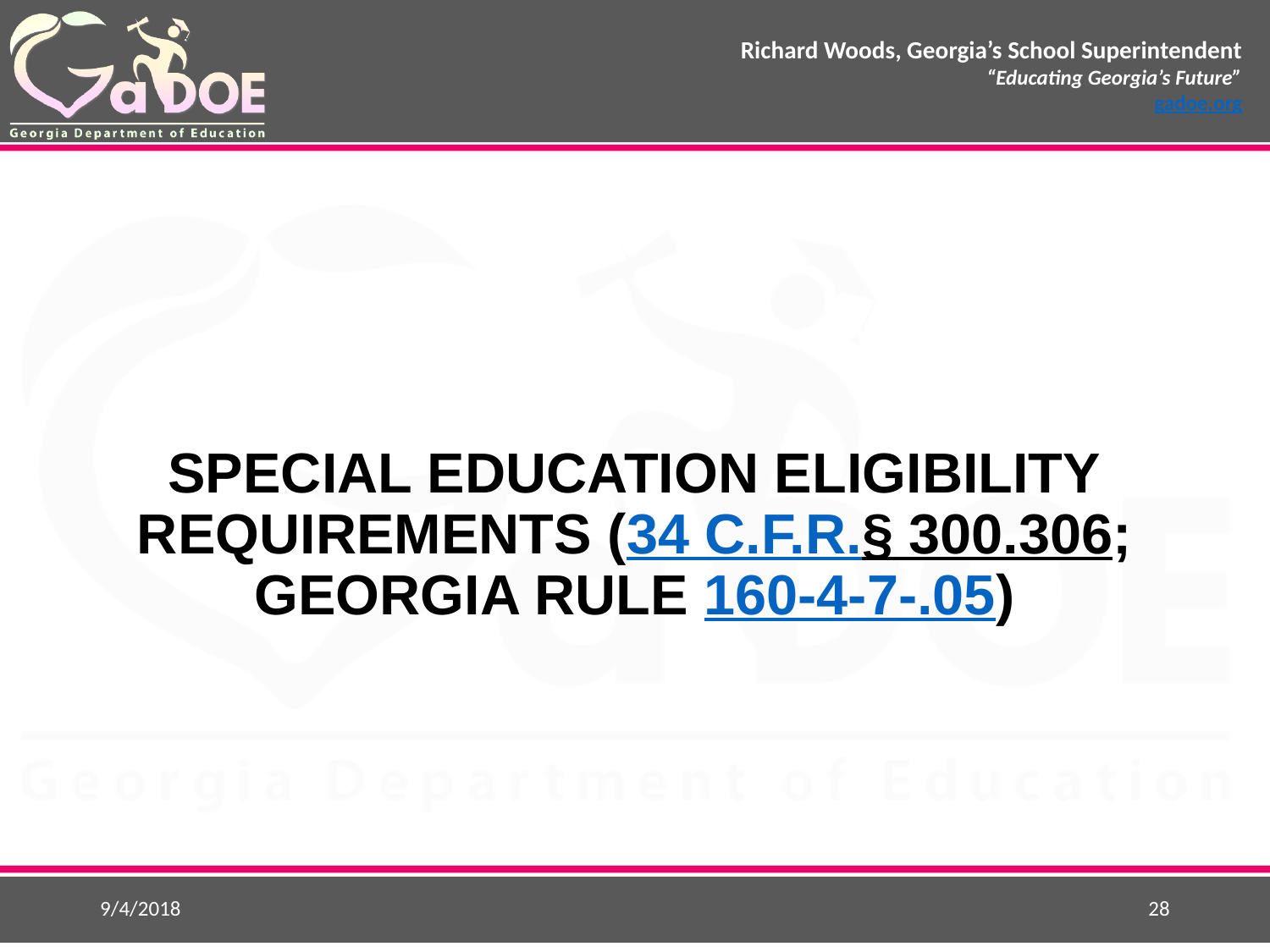

# SPECIAL EDUCATION ELIGIBILITY REQUIREMENTS (34 C.F.R. § 300.306; GEORGIA RULE 160-4-7-.05)

9/4/2018
28